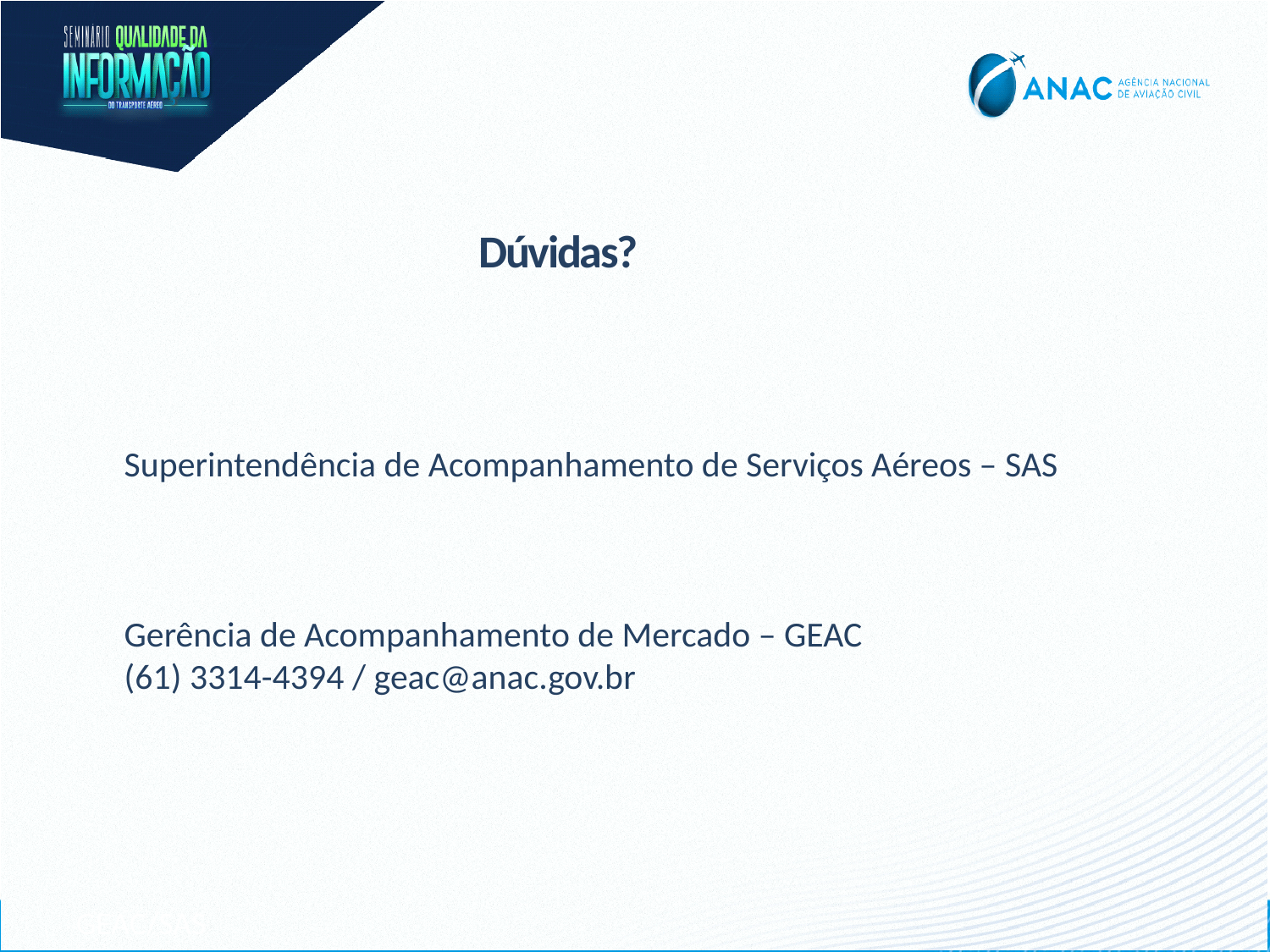

# Dúvidas?
Superintendência de Acompanhamento de Serviços Aéreos – SAS

Gerência de Acompanhamento de Mercado – GEAC
(61) 3314-4394 / geac@anac.gov.br
GEAC/SAS